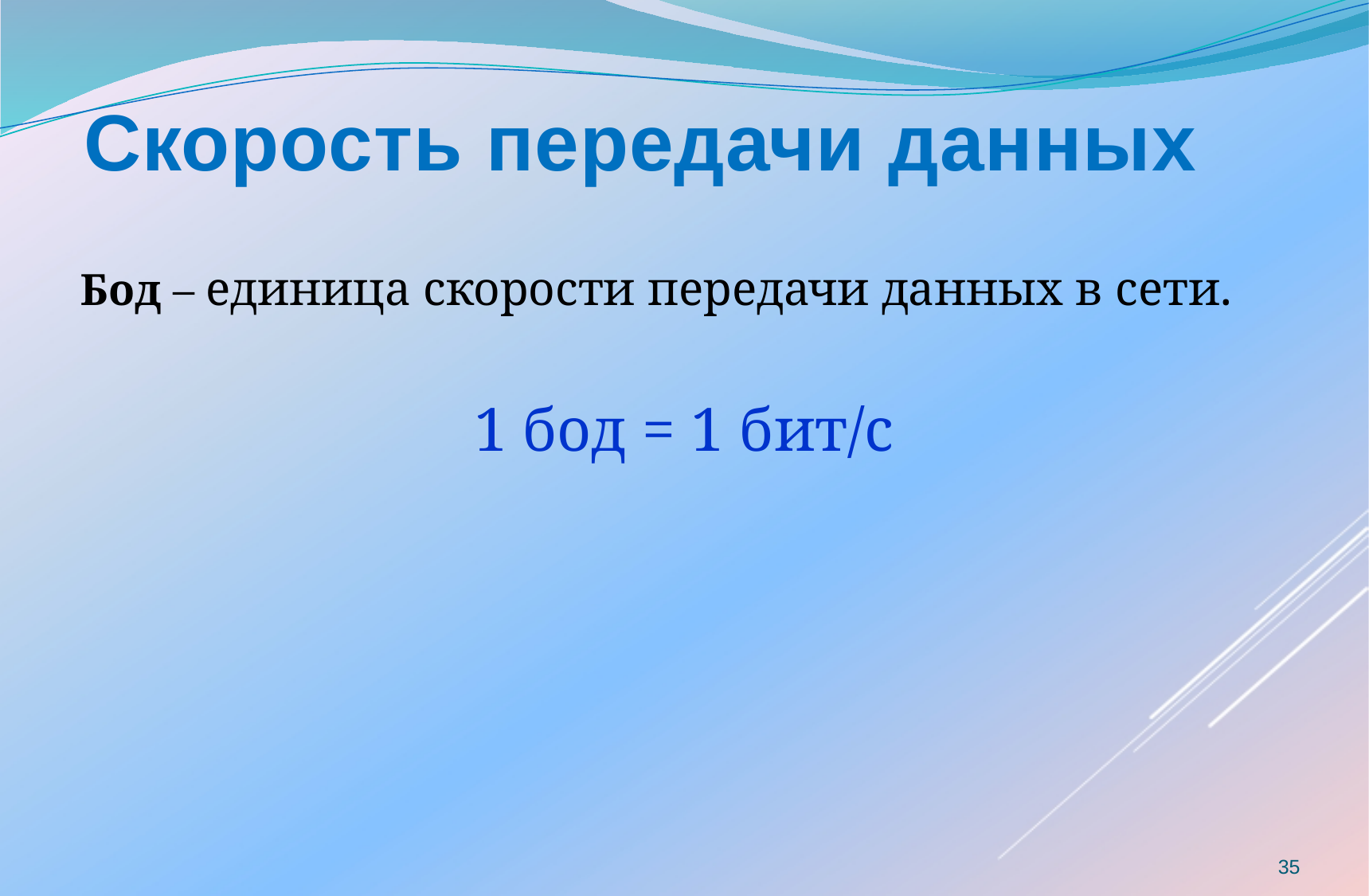

# Скорость передачи данных
Бод – единица скорости передачи данных в сети.

1 бод = 1 бит/с

35